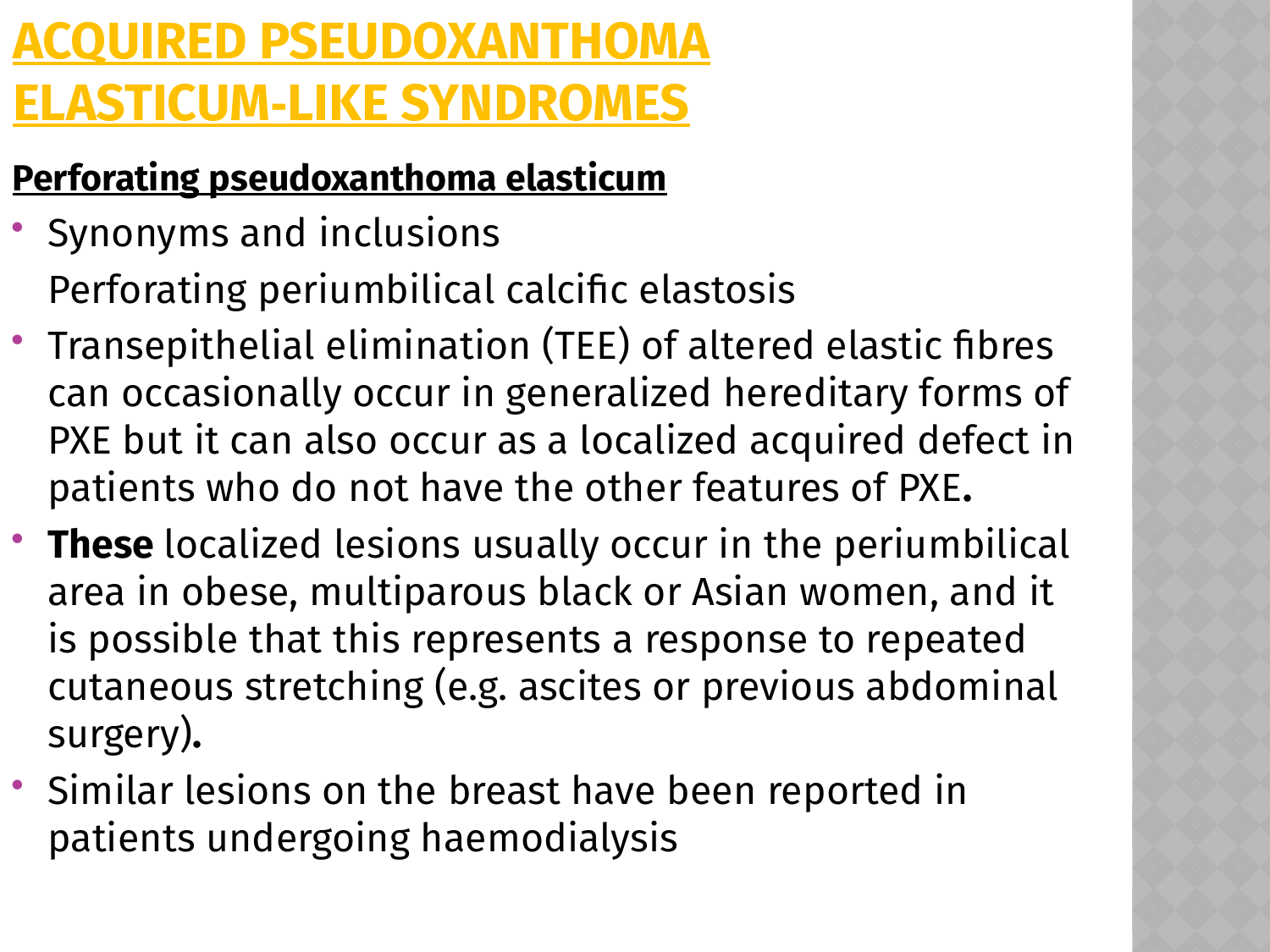

# Acquired pseudoxanthoma elasticum‐like syndromes
Perforating pseudoxanthoma elasticum
Synonyms and inclusions
		Perforating periumbilical calcific elastosis
Transepithelial elimination (TEE) of altered elastic fibres can occasionally occur in generalized hereditary forms of PXE but it can also occur as a localized acquired defect in patients who do not have the other features of PXE.
These localized lesions usually occur in the periumbilical area in obese, multiparous black or Asian women, and it is possible that this represents a response to repeated cutaneous stretching (e.g. ascites or previous abdominal surgery).
Similar lesions on the breast have been reported in patients undergoing haemodialysis